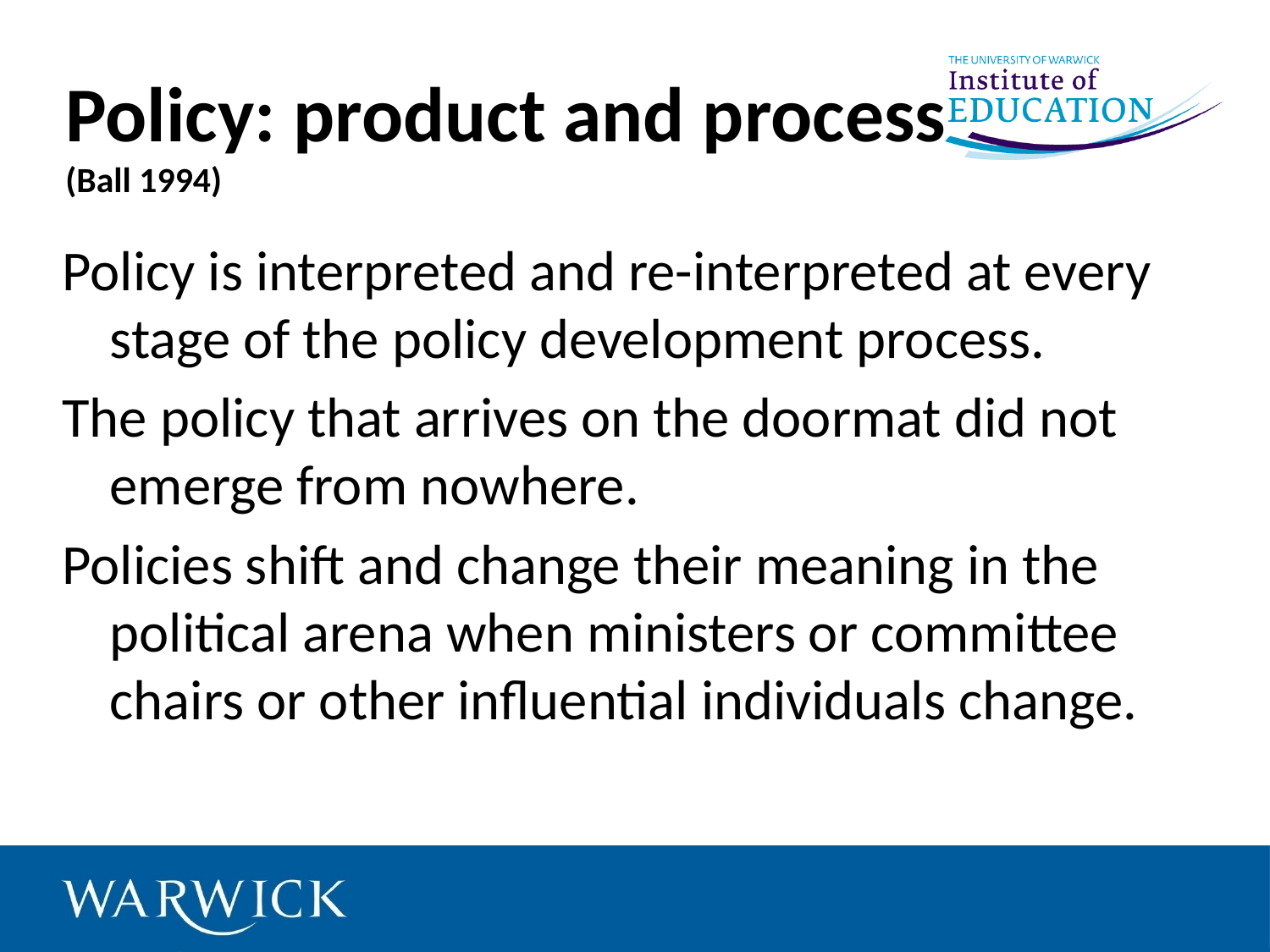

# Policy: product and process (Ball 1994)
Policy is interpreted and re-interpreted at every stage of the policy development process.
The policy that arrives on the doormat did not emerge from nowhere.
Policies shift and change their meaning in the political arena when ministers or committee chairs or other influential individuals change.